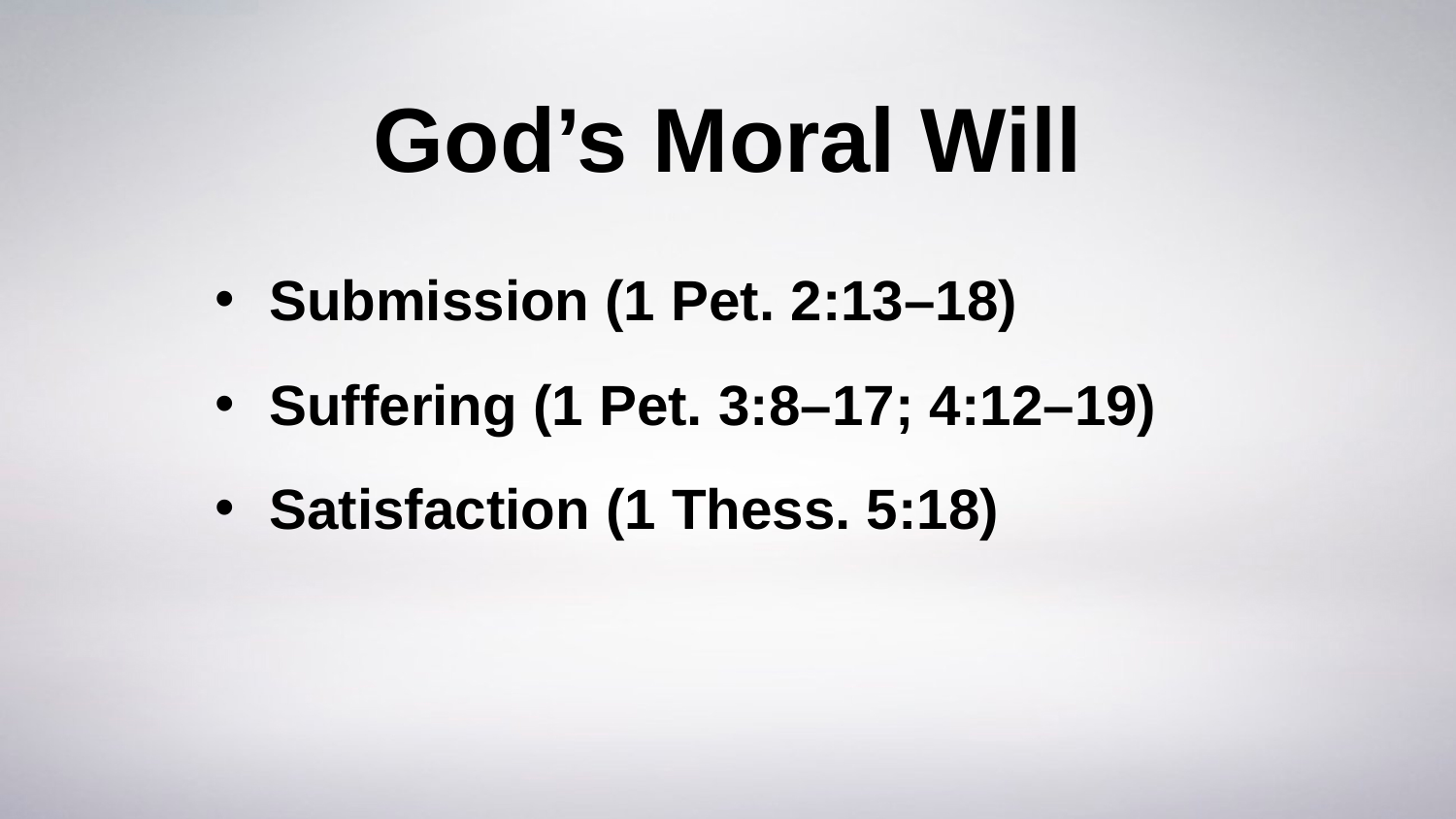

# God’s Moral Will
Submission (1 Pet. 2:13–18)
Suffering (1 Pet. 3:8–17; 4:12–19)
Satisfaction (1 Thess. 5:18)